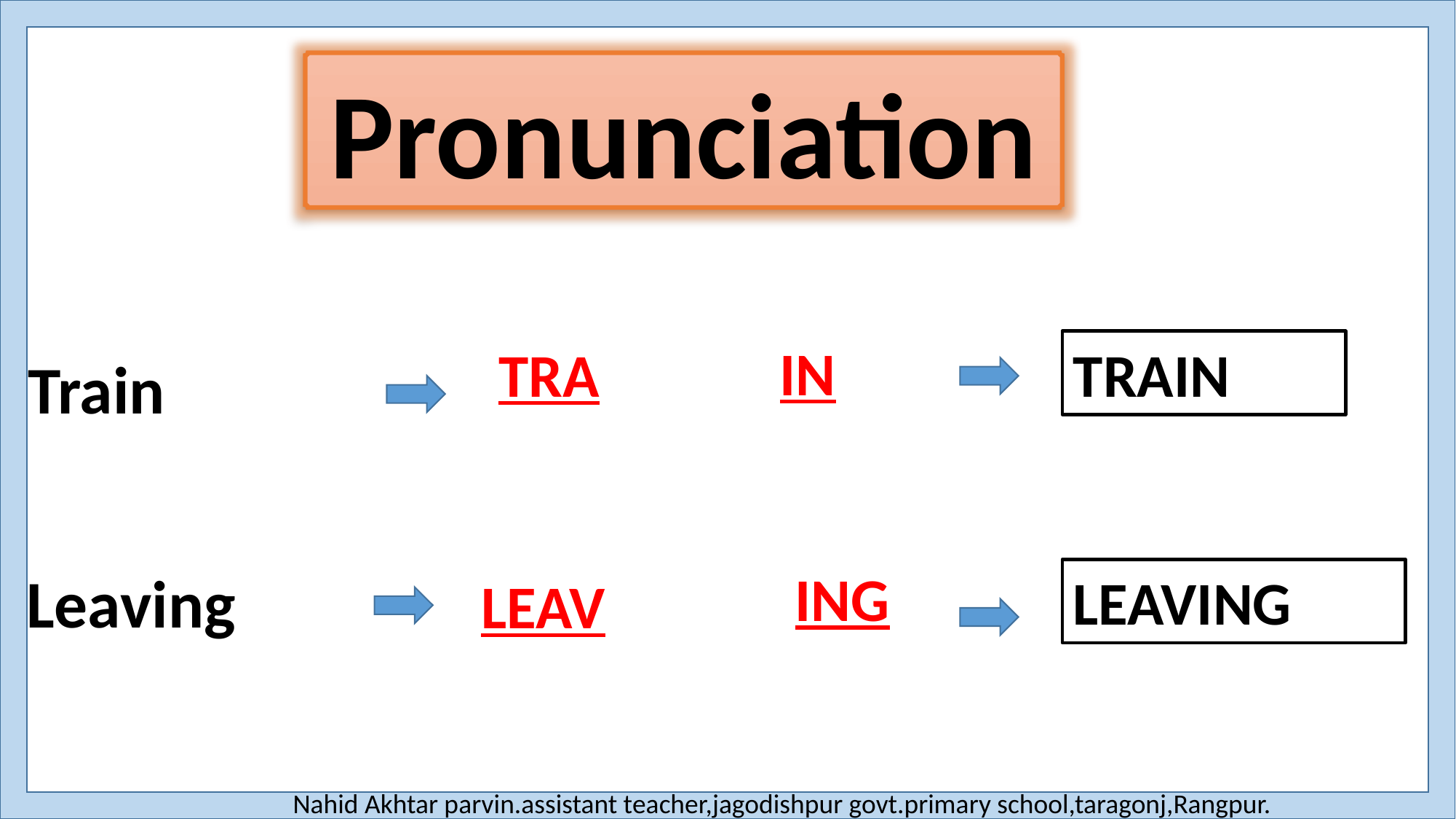

Pronunciation
IN
TRA
TRAIN
Train

Leaving
ING
LEAVING
LEAV